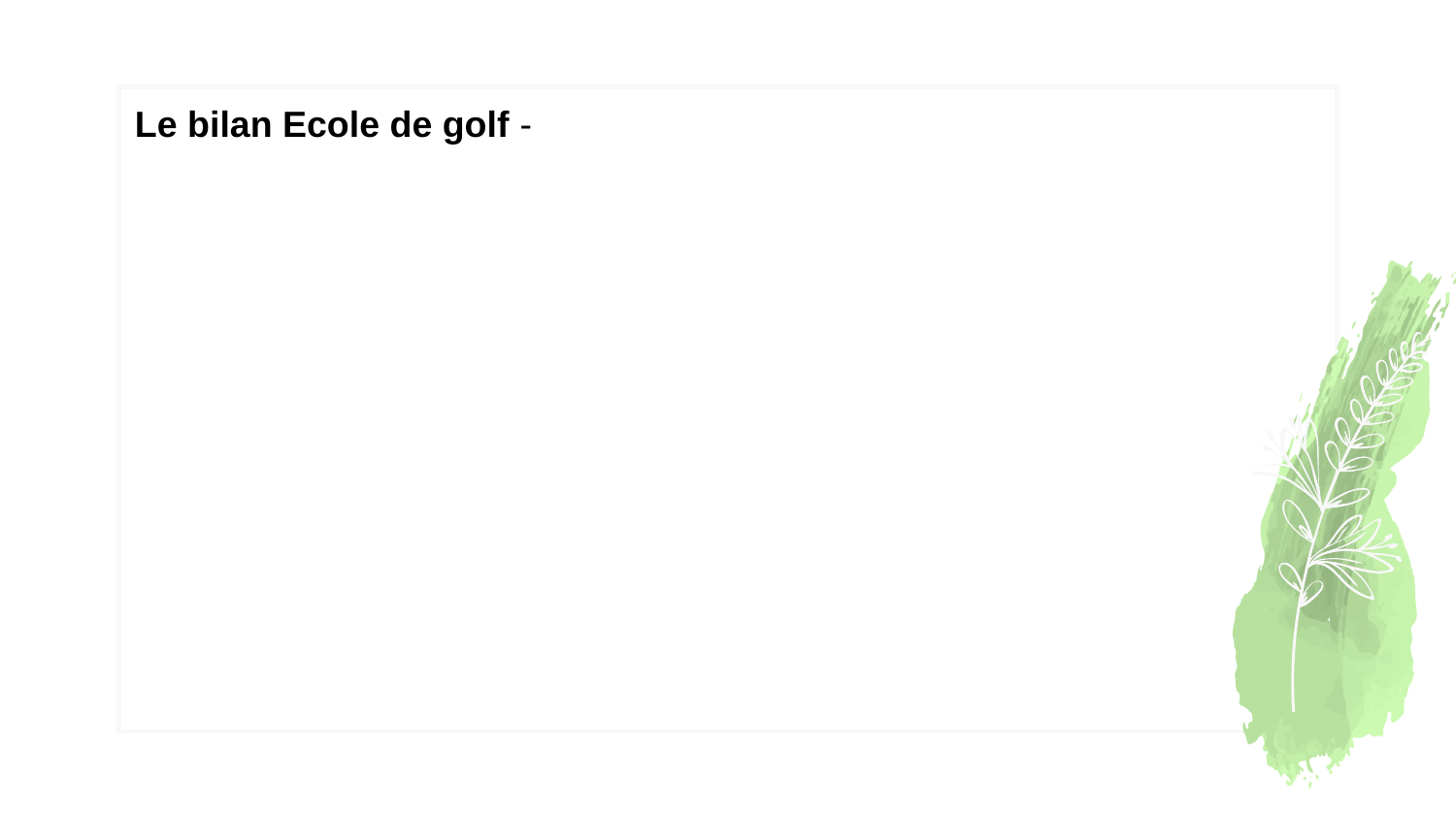

# Le bilan Ecole de golf -